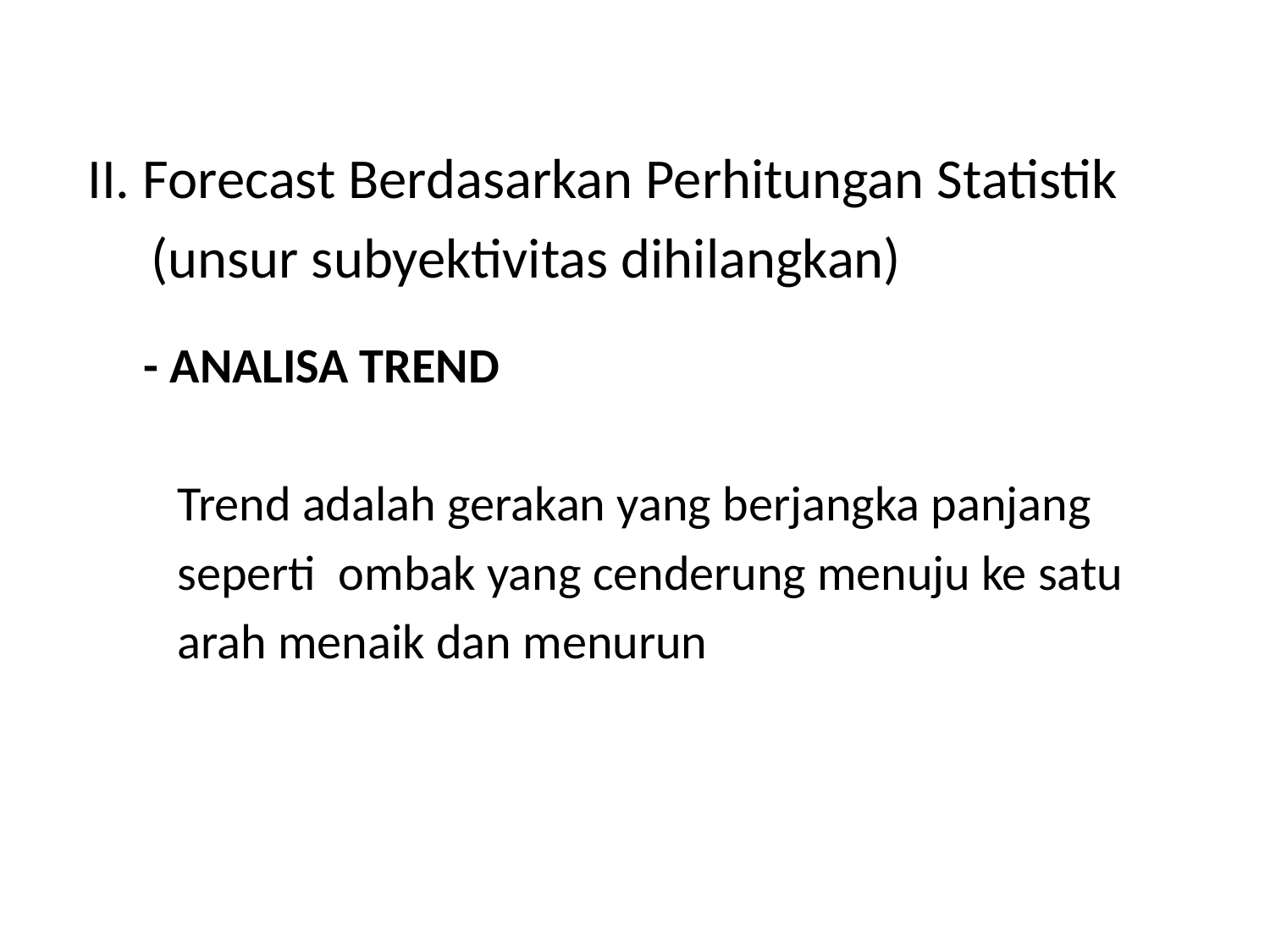

#
II. Forecast Berdasarkan Perhitungan Statistik
     (unsur subyektivitas dihilangkan)

     - ANALISA TREND

        Trend adalah gerakan yang berjangka panjang
        seperti  ombak yang cenderung menuju ke satu
        arah menaik dan menurun